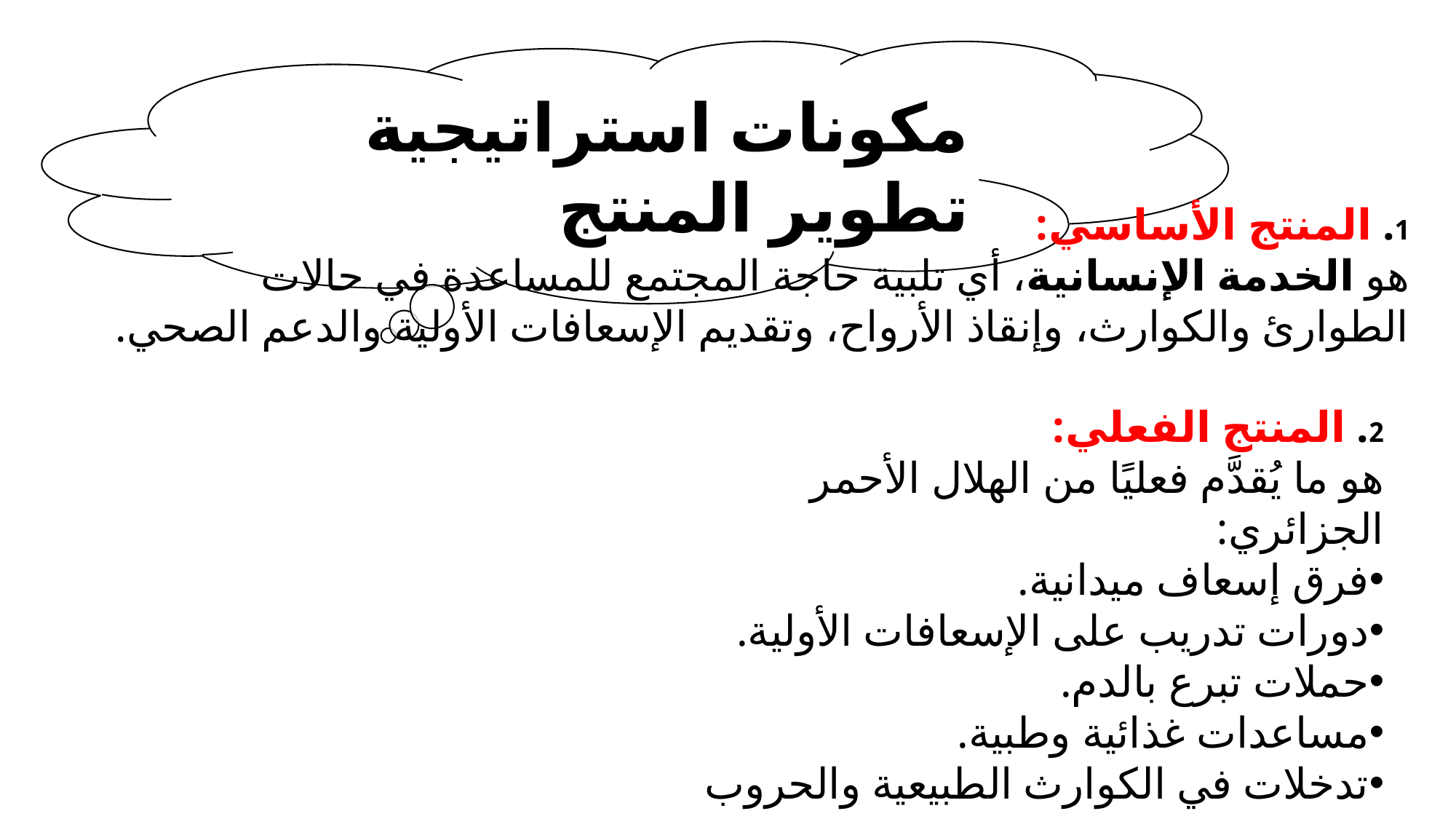

مكونات استراتيجية تطوير المنتج
1. المنتج الأساسي:
هو الخدمة الإنسانية، أي تلبية حاجة المجتمع للمساعدة في حالات الطوارئ والكوارث، وإنقاذ الأرواح، وتقديم الإسعافات الأولية والدعم الصحي.
2. المنتج الفعلي:
هو ما يُقدَّم فعليًا من الهلال الأحمر الجزائري:
فرق إسعاف ميدانية.
دورات تدريب على الإسعافات الأولية.
حملات تبرع بالدم.
مساعدات غذائية وطبية.
تدخلات في الكوارث الطبيعية والحروب